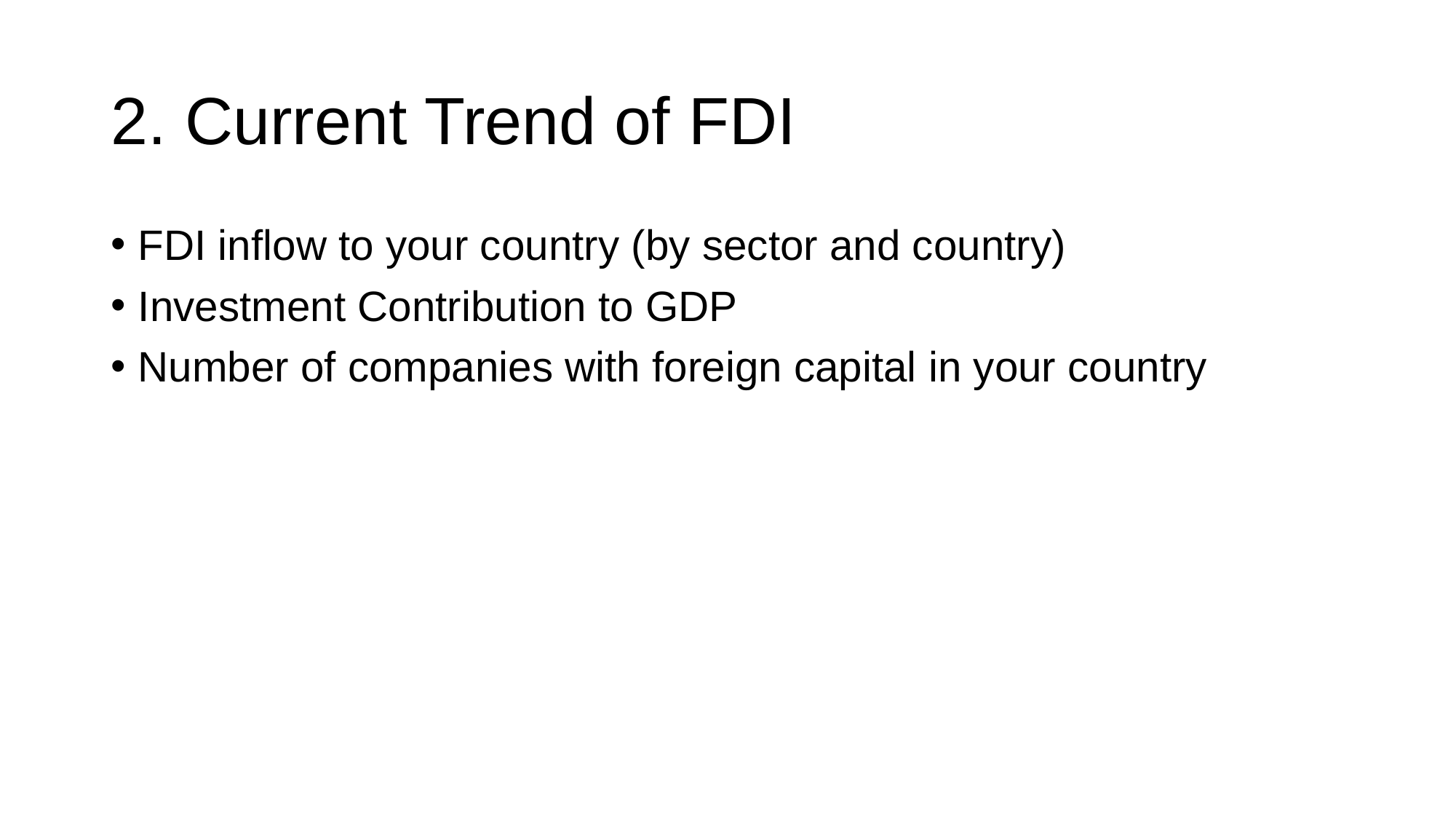

# 2. Current Trend of FDI
FDI inflow to your country (by sector and country)
Investment Contribution to GDP
Number of companies with foreign capital in your country